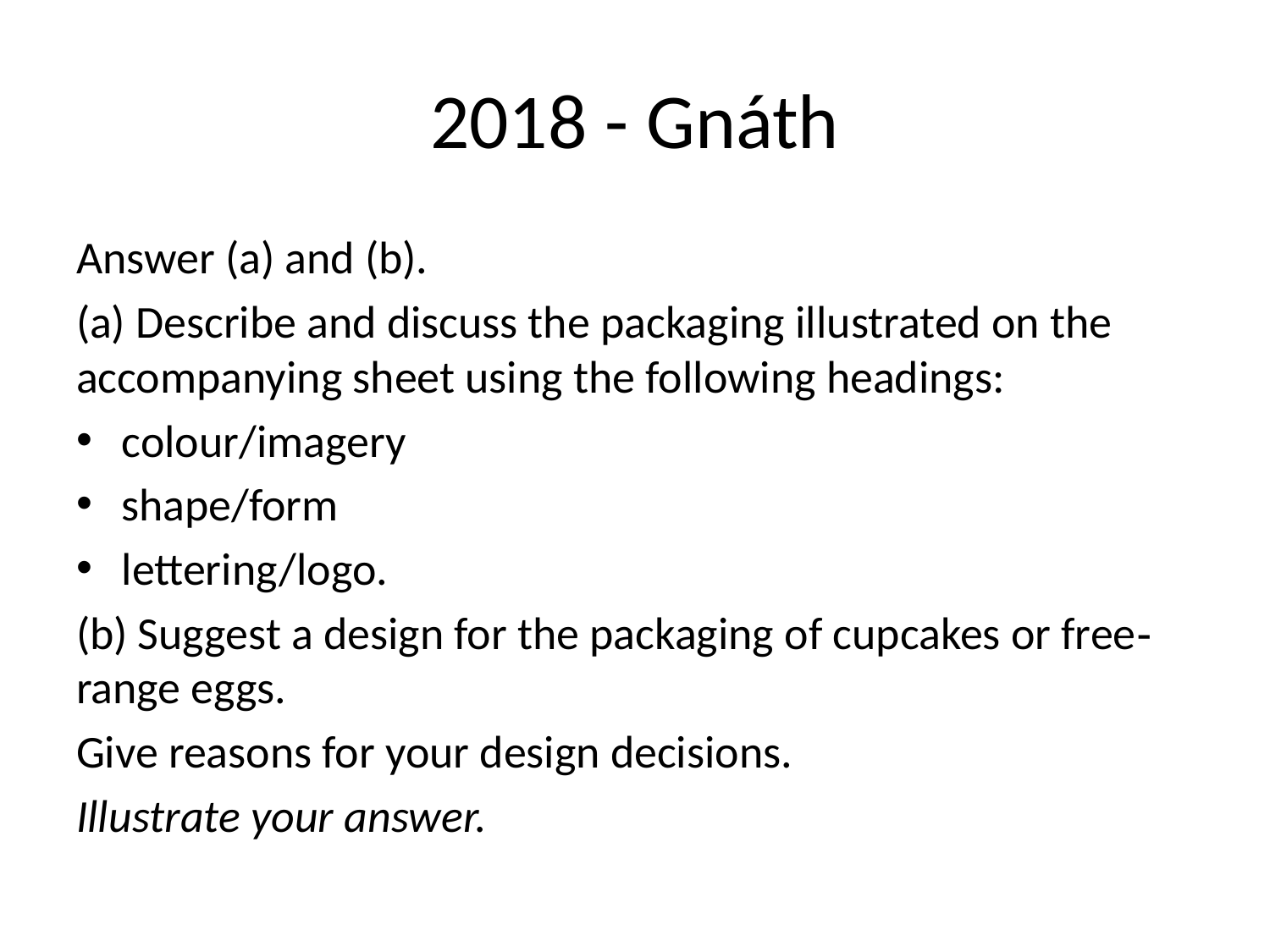

# 2018 - Gnáth
Answer (a) and (b).
(a) Describe and discuss the packaging illustrated on the accompanying sheet using the following headings:
colour/imagery
shape/form
lettering/logo.
(b) Suggest a design for the packaging of cupcakes or free‐range eggs.
Give reasons for your design decisions.
Illustrate your answer.